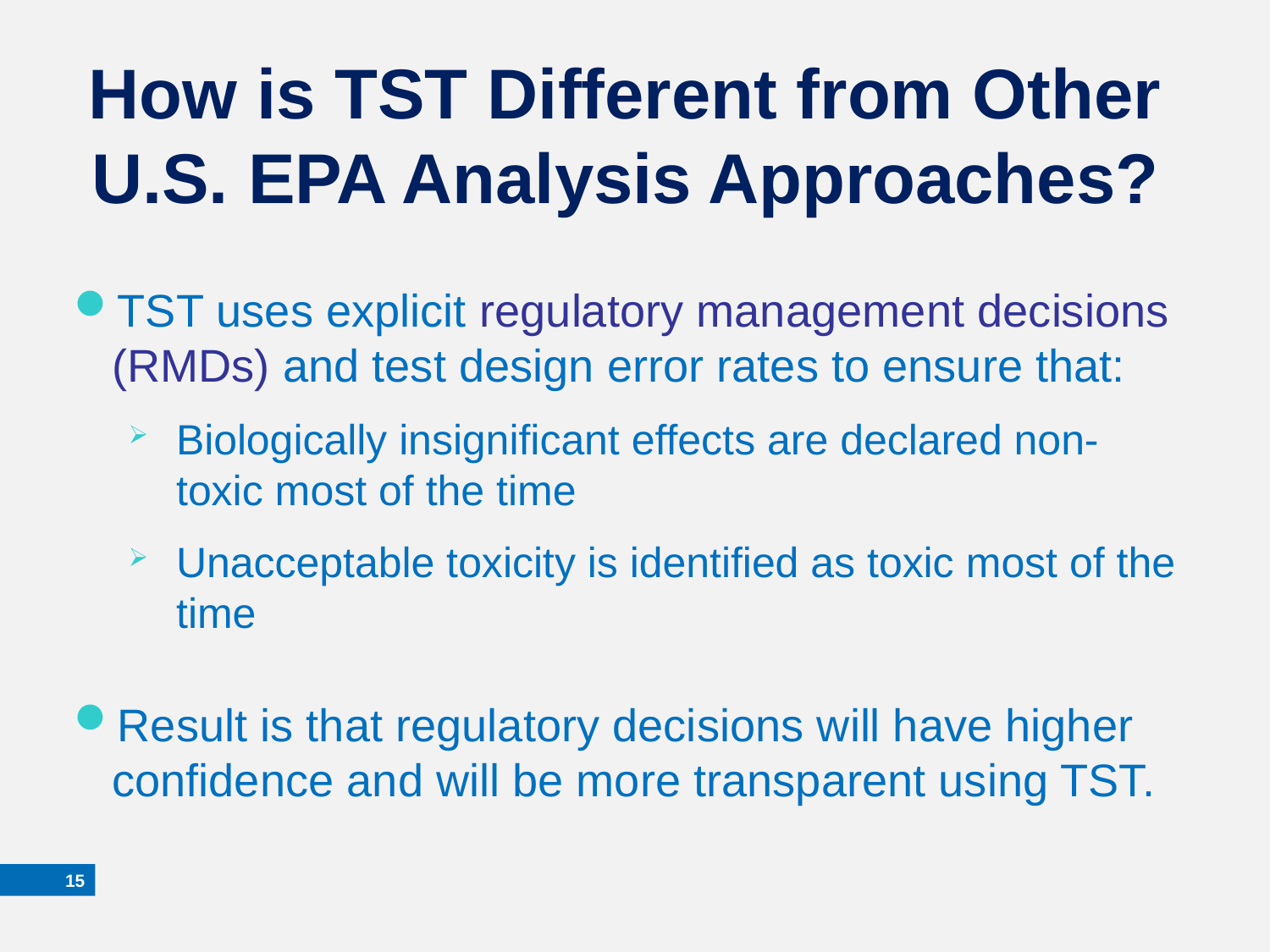

How is TST Different from Other
U.S. EPA Analysis Approaches?
TST uses explicit regulatory management decisions (RMDs) and test design error rates to ensure that:
Biologically insignificant effects are declared non-toxic most of the time
Unacceptable toxicity is identified as toxic most of the time

Result is that regulatory decisions will have higher confidence and will be more transparent using TST.

15